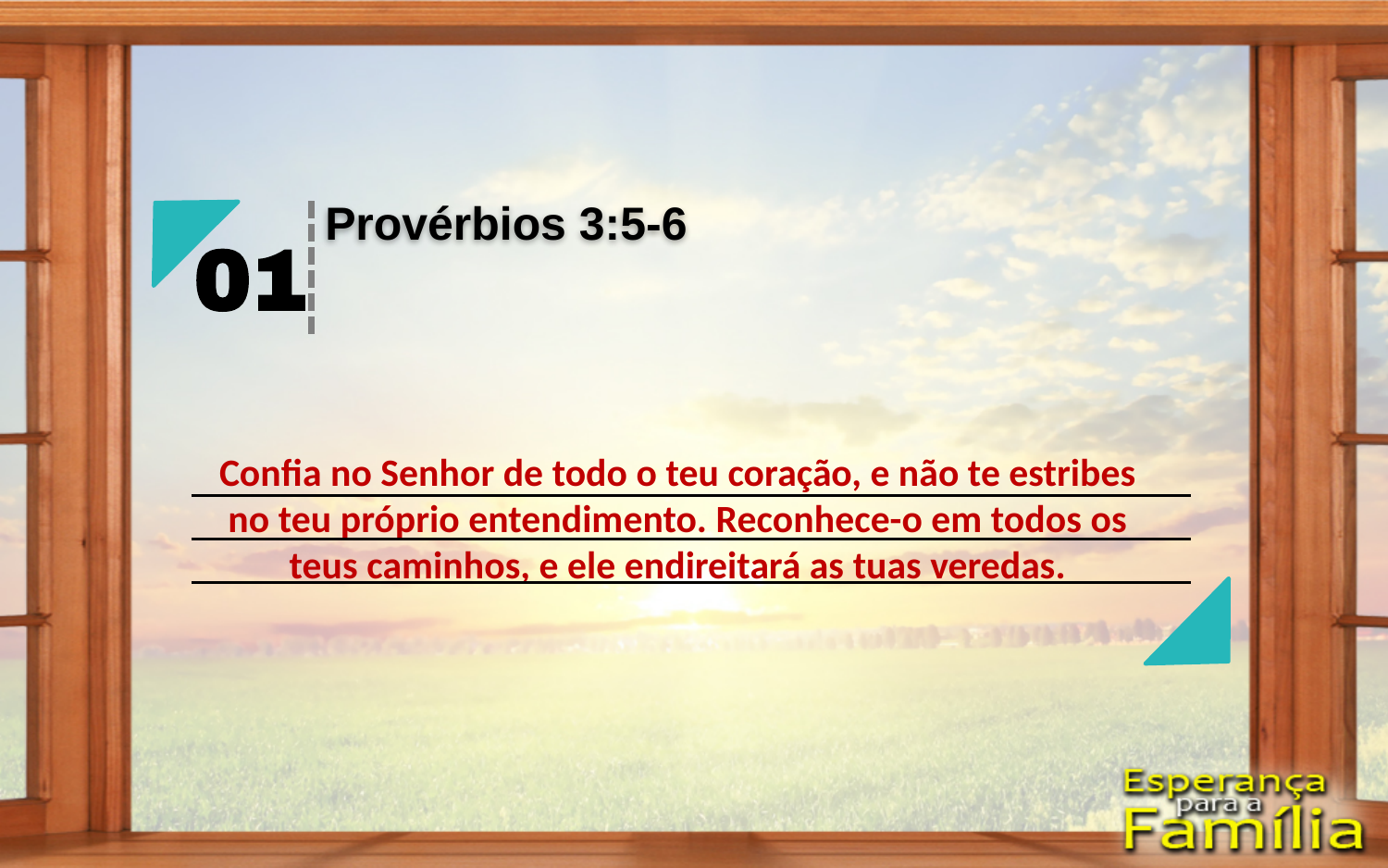

Provérbios 3:5-6

01
Confia no Senhor de todo o teu coração, e não te estribes no teu próprio entendimento. Reconhece-o em todos os teus caminhos, e ele endireitará as tuas veredas.